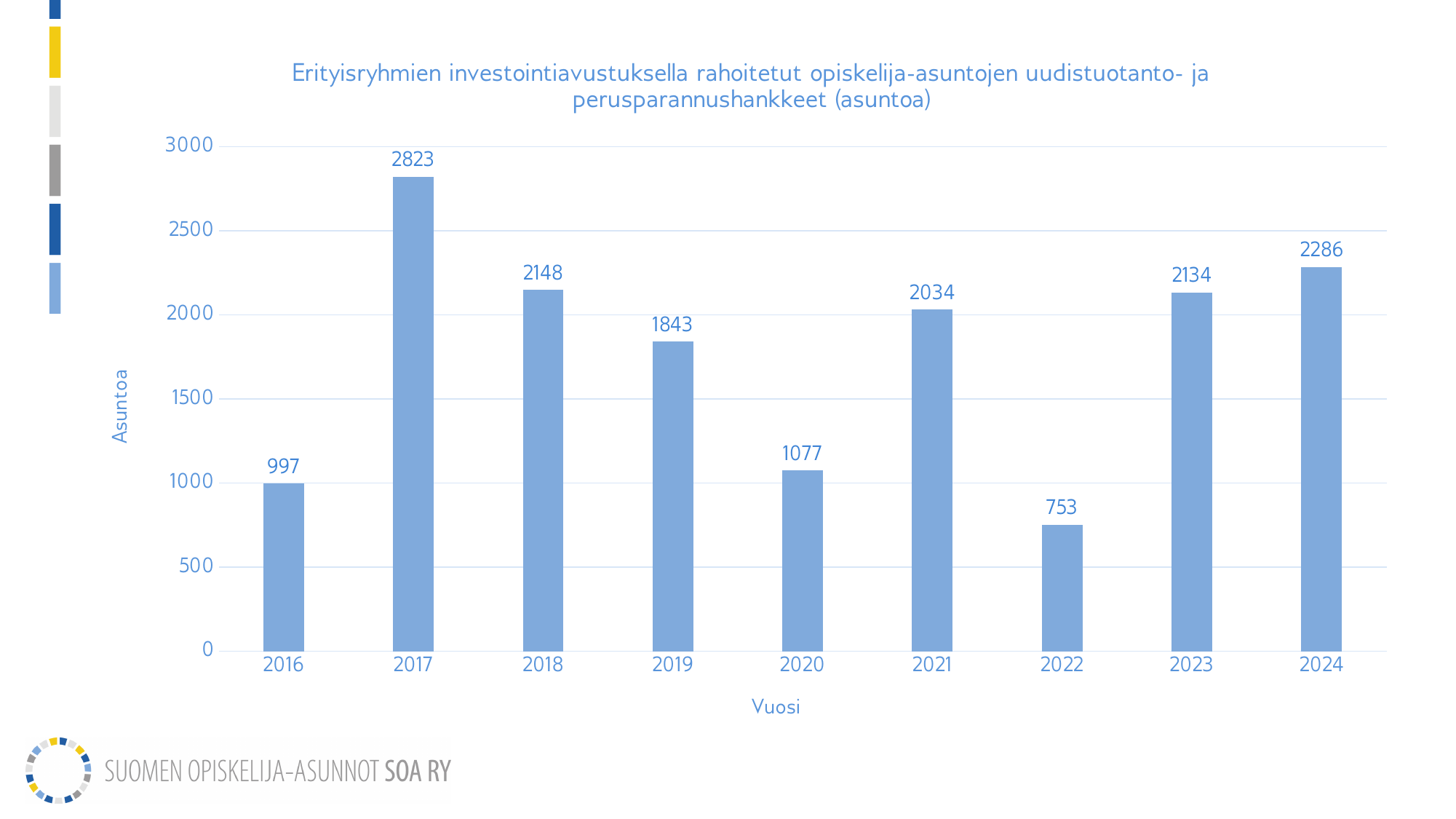

### Chart: Erityisryhmien investointiavustuksella rahoitetut opiskelija-asuntojen uudistuotanto- ja perusparannushankkeet (asuntoa)

| Category | Asuntoja |
|---|---|
| 2016 | 997.0 |
| 2017 | 2823.0 |
| 2018 | 2148.0 |
| 2019 | 1843.0 |
| 2020 | 1077.0 |
| 2021 | 2034.0 |
| 2022 | 753.0 |
| 2023 | 2134.0 |
| 2024 | 2286.0 |